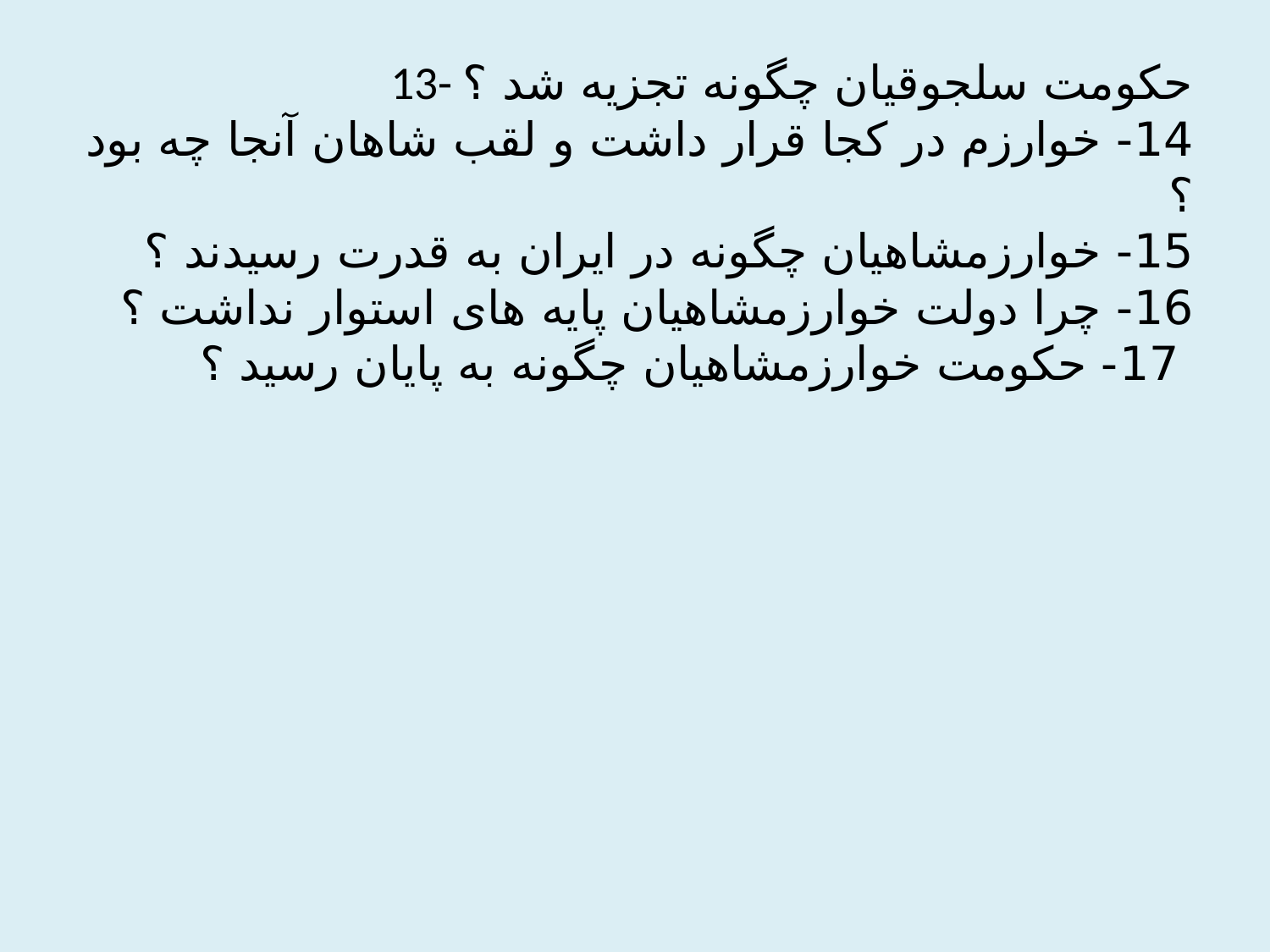

# 13- حکومت سلجوقیان چگونه تجزیه شد ؟ 14- خوارزم در کجا قرار داشت و لقب شاهان آنجا چه بود ؟ 15- خوارزمشاهیان چگونه در ایران به قدرت رسیدند ؟ 16- چرا دولت خوارزمشاهیان پایه های استوار نداشت ؟ 17- حکومت خوارزمشاهیان چگونه به پایان رسید ؟